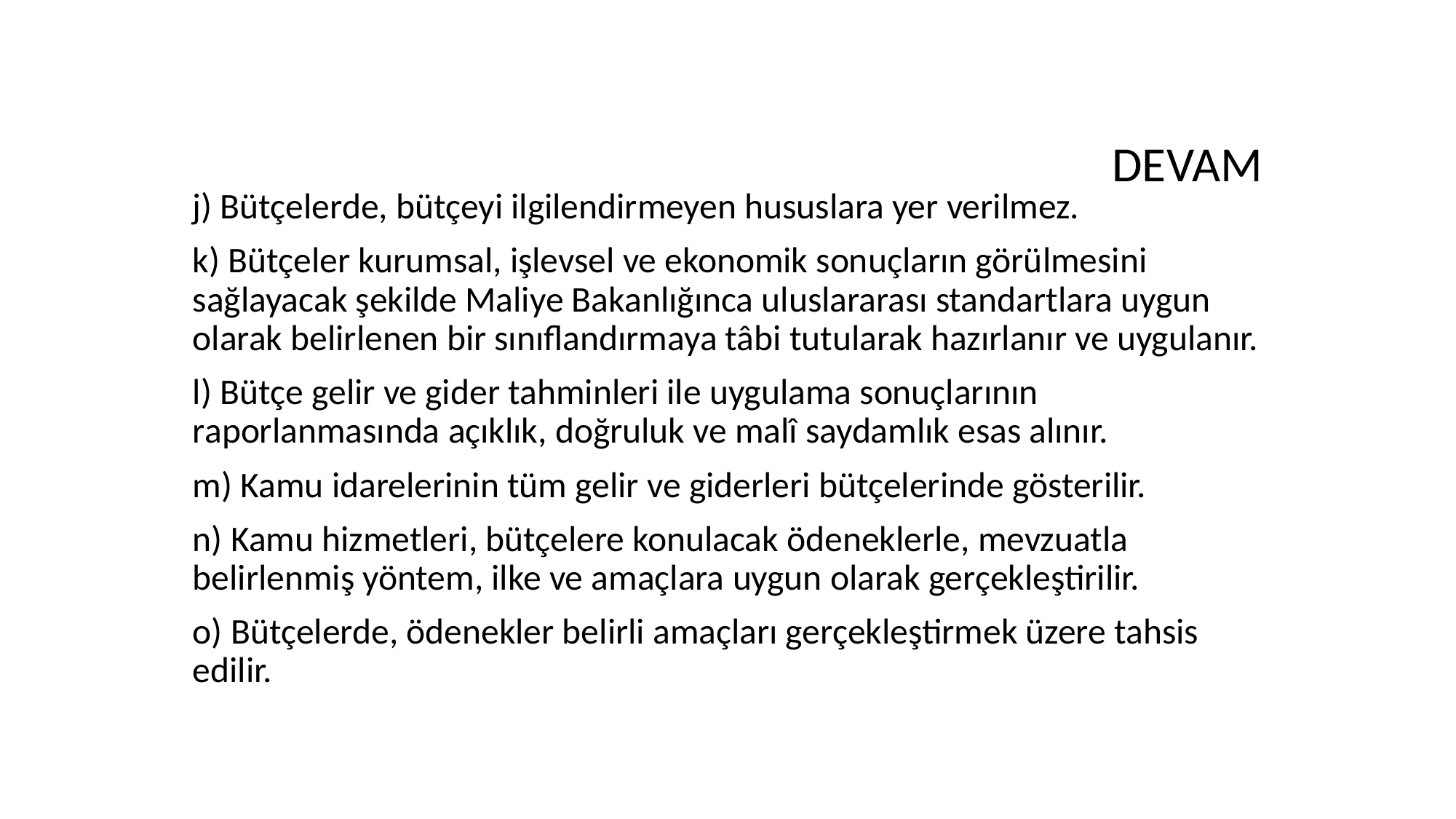

# DEVAM
j) Bütçelerde, bütçeyi ilgilendirmeyen hususlara yer verilmez.
k) Bütçeler kurumsal, işlevsel ve ekonomik sonuçların görülmesini sağlayacak şekilde Maliye Bakanlığınca uluslararası standartlara uygun olarak belirlenen bir sınıflandırmaya tâbi tutularak hazırlanır ve uygulanır.
l) Bütçe gelir ve gider tahminleri ile uygulama sonuçlarının raporlanmasında açıklık, doğruluk ve malî saydamlık esas alınır.
m) Kamu idarelerinin tüm gelir ve giderleri bütçelerinde gösterilir.
n) Kamu hizmetleri, bütçelere konulacak ödeneklerle, mevzuatla belirlenmiş yöntem, ilke ve amaçlara uygun olarak gerçekleştirilir.
o) Bütçelerde, ödenekler belirli amaçları gerçekleştirmek üzere tahsis edilir.